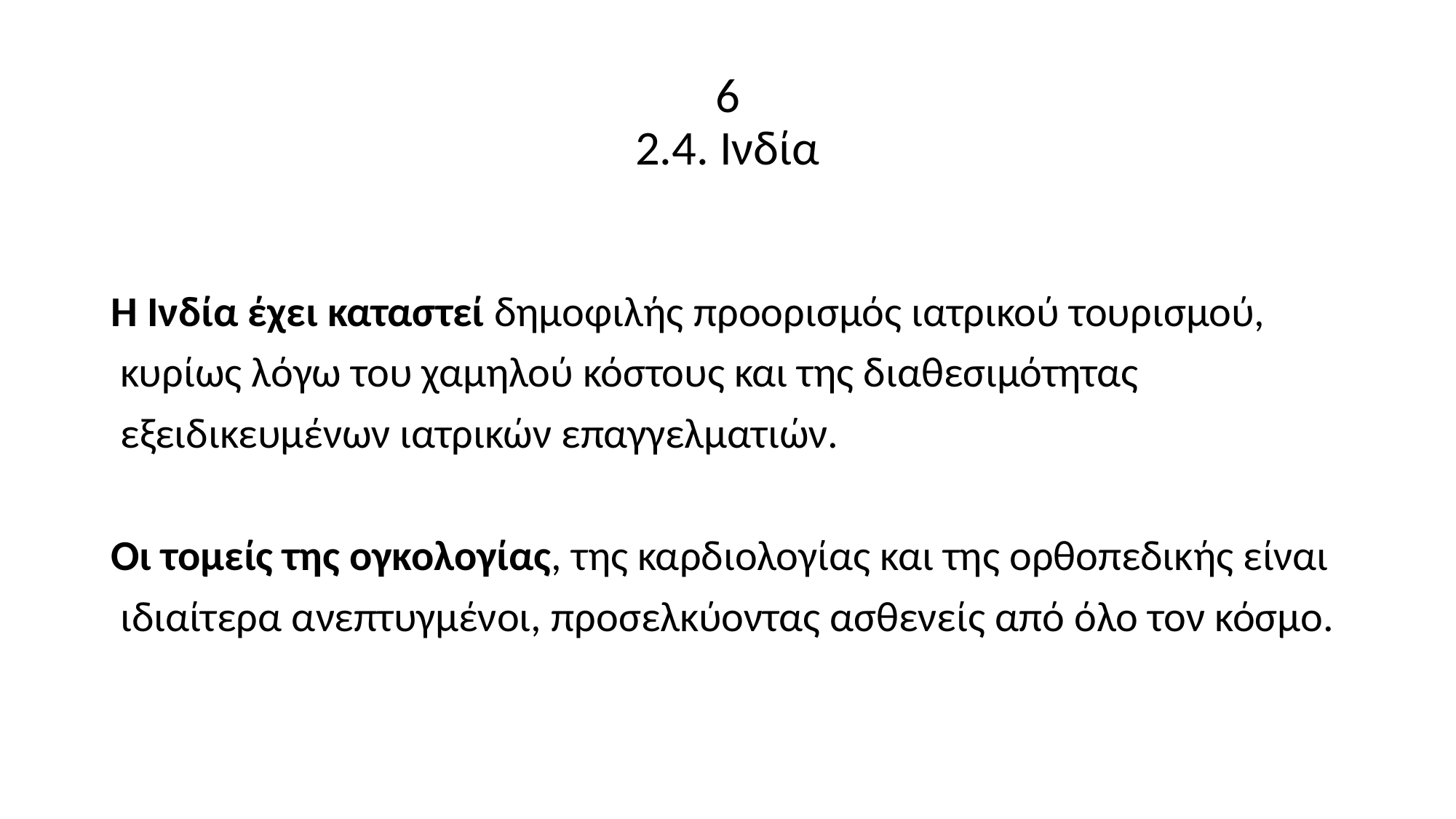

# 6 2.4. Ινδία

Η Ινδία έχει καταστεί δημοφιλής προορισμός ιατρικού τουρισμού,
 κυρίως λόγω του χαμηλού κόστους και της διαθεσιμότητας
 εξειδικευμένων ιατρικών επαγγελματιών.

Οι τομείς της ογκολογίας, της καρδιολογίας και της ορθοπεδικής είναι
 ιδιαίτερα ανεπτυγμένοι, προσελκύοντας ασθενείς από όλο τον κόσμο.